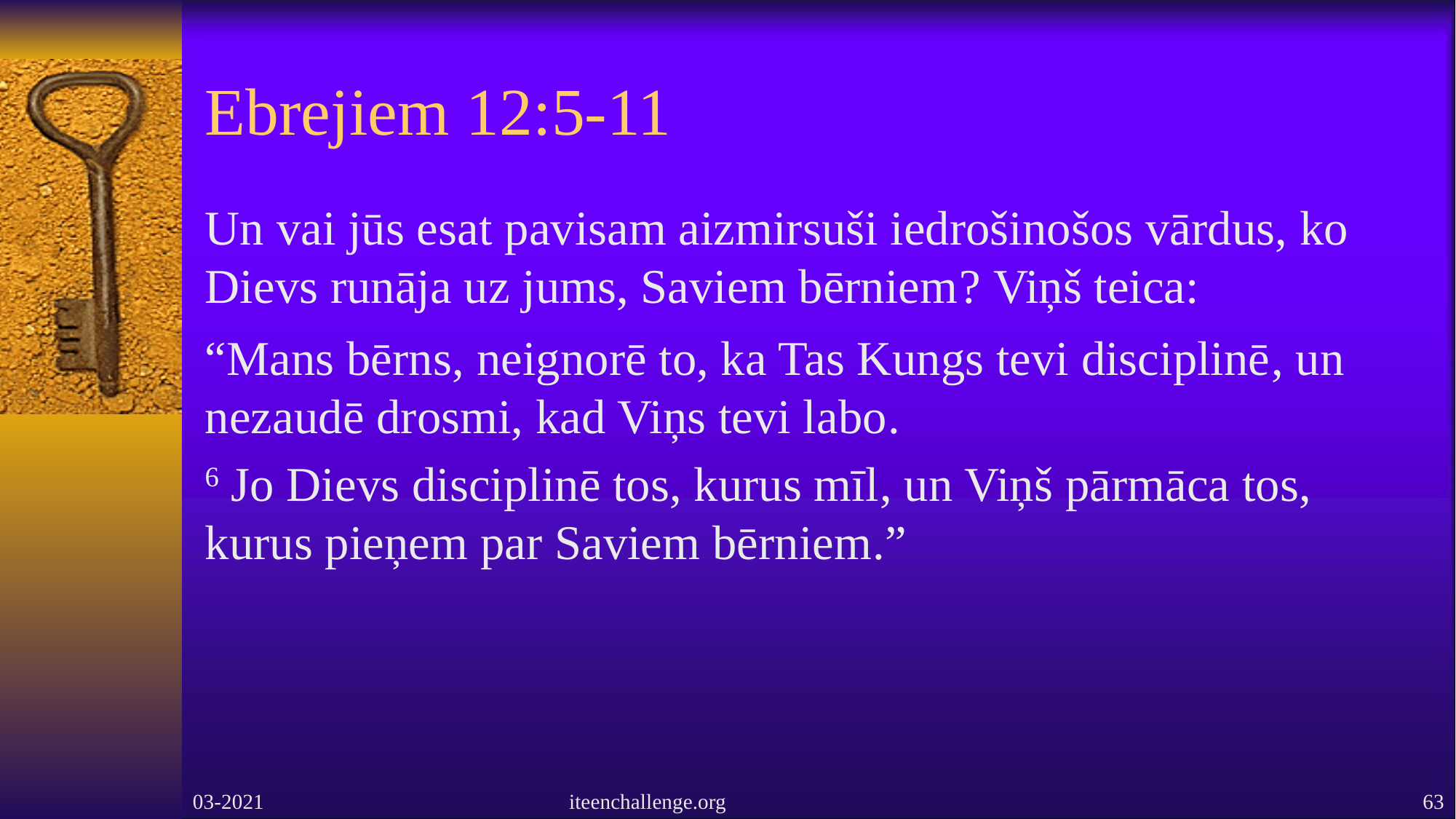

# Ebrejiem 12:5-11
Un vai jūs esat pavisam aizmirsuši iedrošinošos vārdus, ko Dievs runāja uz jums, Saviem bērniem? Viņš teica:
“Mans bērns, neignorē to, ka Tas Kungs tevi disciplinē, un nezaudē drosmi, kad Viņs tevi labo.
6 Jo Dievs disciplinē tos, kurus mīl, un Viņš pārmāca tos, kurus pieņem par Saviem bērniem.”
03-2021
iteenchallenge.org
63